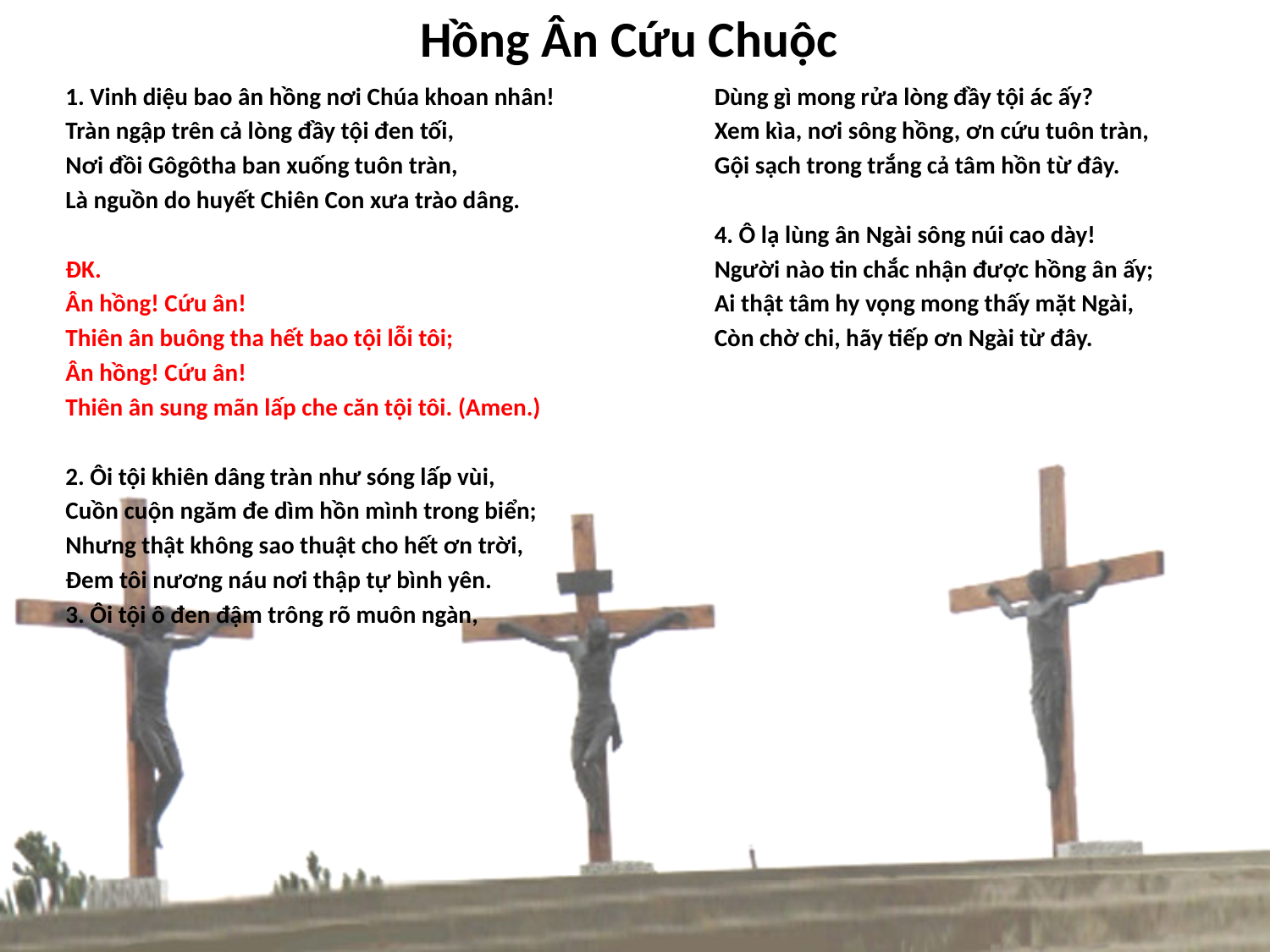

# Hồng Ân Cứu Chuộc
1. Vinh diệu bao ân hồng nơi Chúa khoan nhân!
Tràn ngập trên cả lòng đầy tội đen tối,
Nơi đồi Gôgôtha ban xuống tuôn tràn,
Là nguồn do huyết Chiên Con xưa trào dâng.

ĐK.
Ân hồng! Cứu ân!
Thiên ân buông tha hết bao tội lỗi tôi;
Ân hồng! Cứu ân!
Thiên ân sung mãn lấp che căn tội tôi. (Amen.)

2. Ôi tội khiên dâng tràn như sóng lấp vùi,
Cuồn cuộn ngăm đe dìm hồn mình trong biển;
Nhưng thật không sao thuật cho hết ơn trời,
Đem tôi nương náu nơi thập tự bình yên.
3. Ôi tội ô đen đậm trông rõ muôn ngàn,
Dùng gì mong rửa lòng đầy tội ác ấy?
Xem kìa, nơi sông hồng, ơn cứu tuôn tràn,
Gội sạch trong trắng cả tâm hồn từ đây.

4. Ô lạ lùng ân Ngài sông núi cao dày!
Người nào tin chắc nhận được hồng ân ấy;
Ai thật tâm hy vọng mong thấy mặt Ngài,
Còn chờ chi, hãy tiếp ơn Ngài từ đây.